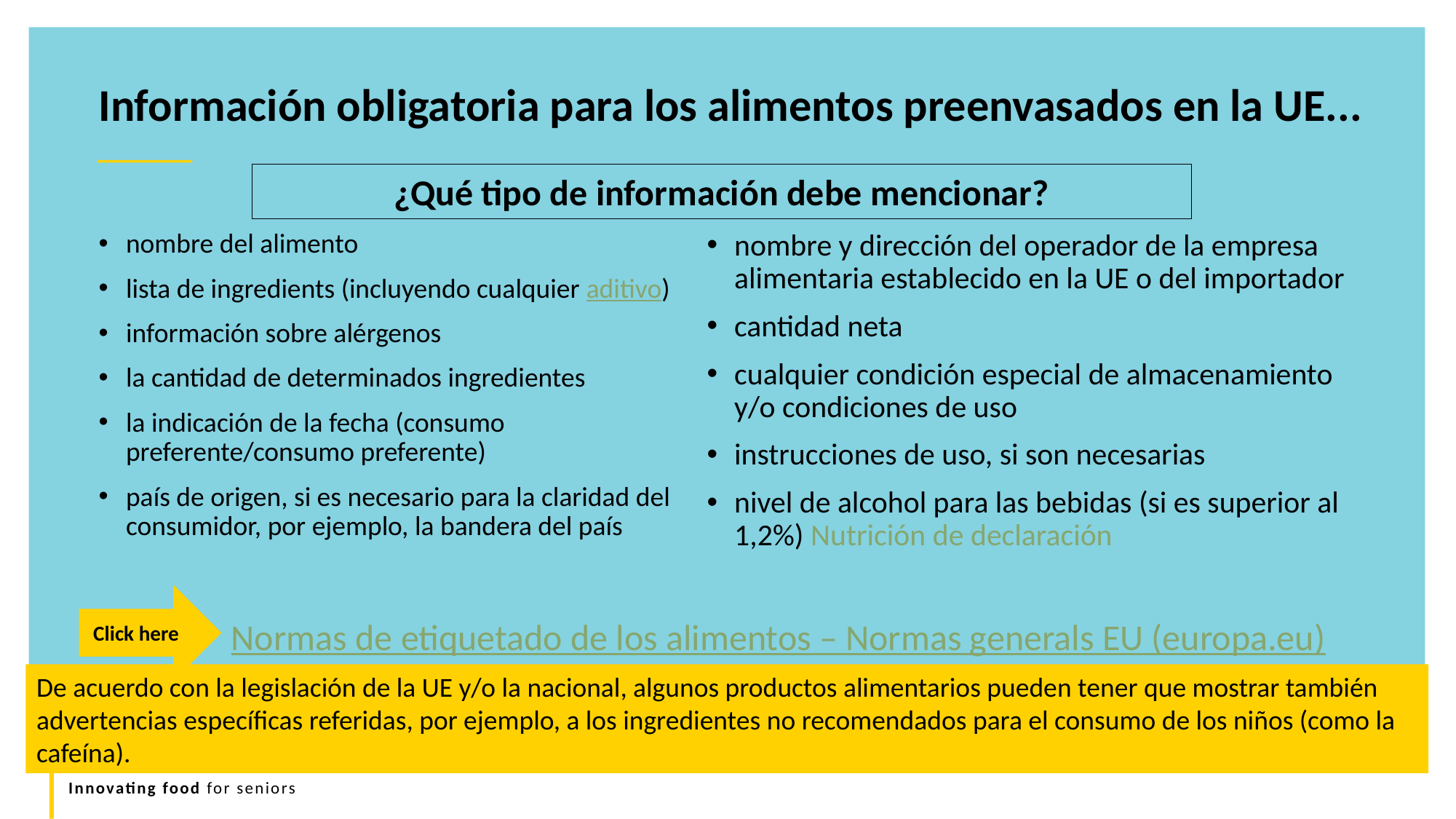

Información obligatoria para los alimentos preenvasados en la UE...
¿Qué tipo de información debe mencionar?
nombre del alimento
lista de ingredients (incluyendo cualquier aditivo)
información sobre alérgenos
la cantidad de determinados ingredientes
la indicación de la fecha (consumo preferente/consumo preferente)
país de origen, si es necesario para la claridad del consumidor, por ejemplo, la bandera del país

nombre y dirección del operador de la empresa alimentaria establecido en la UE o del importador
cantidad neta
cualquier condición especial de almacenamiento y/o condiciones de uso
instrucciones de uso, si son necesarias
nivel de alcohol para las bebidas (si es superior al 1,2%) Nutrición de declaración
Click here
Normas de etiquetado de los alimentos – Normas generals EU (europa.eu)
De acuerdo con la legislación de la UE y/o la nacional, algunos productos alimentarios pueden tener que mostrar también advertencias específicas referidas, por ejemplo, a los ingredientes no recomendados para el consumo de los niños (como la cafeína).